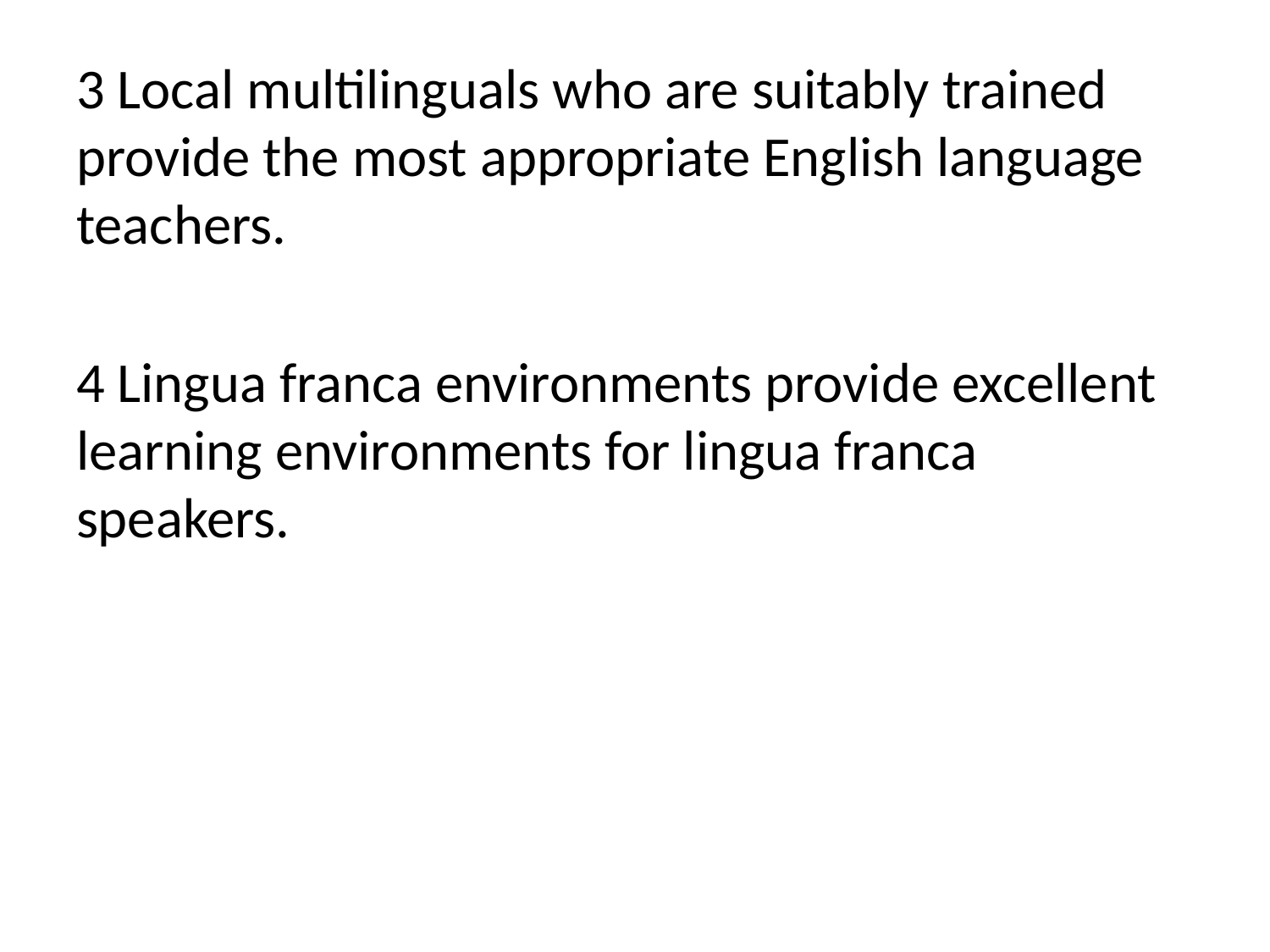

3 Local multilinguals who are suitably trained provide the most appropriate English language teachers.

4 Lingua franca environments provide excellent learning environments for lingua franca speakers.